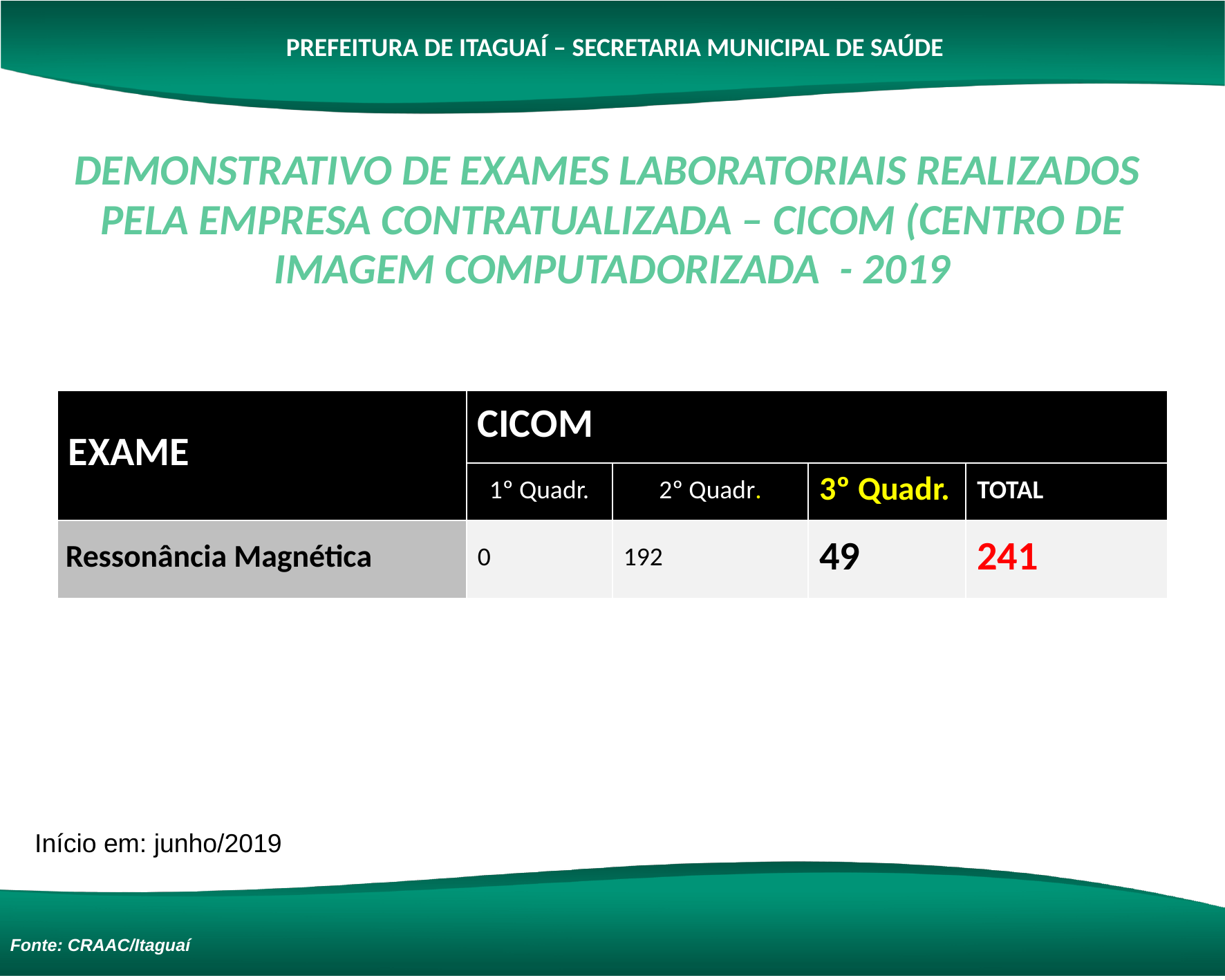

PREFEITURA DE ITAGUAÍ – SECRETARIA MUNICIPAL DE SAÚDE
DEMONSTRATIVO DE EXAMES LABORATORIAIS REALIZADOS  PELA EMPRESA CONTRATUALIZADA – CICOM (CENTRO DE IMAGEM COMPUTADORIZADA  - 2019
| EXAME | CICOM |  |  |  |
| --- | --- | --- | --- | --- |
|  | 1º Quadr. | 2º Quadr. | 3º Quadr. | TOTAL |
| Ressonância Magnética | 0 | 192 | 49 | 241 |
Início em: junho/2019
Fonte: CRAAC/Itaguaí